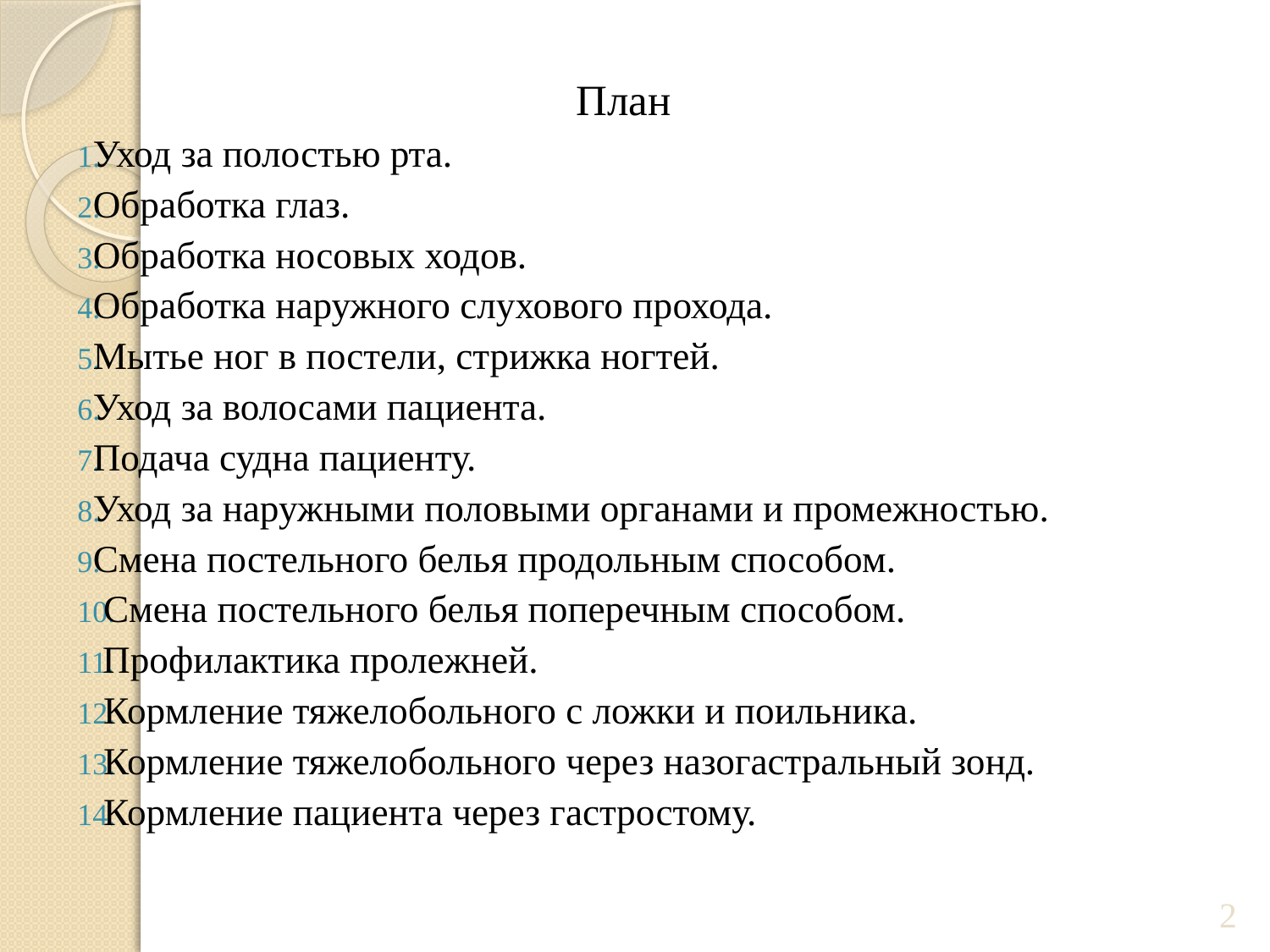

План
Уход за полостью рта.
Обработка глаз.
Обработка носовых ходов.
Обработка наружного слухового прохода.
Мытье ног в постели, стрижка ногтей.
Уход за волосами пациента.
Подача судна пациенту.
Уход за наружными половыми органами и промежностью.
Смена постельного белья продольным способом.
Смена постельного белья поперечным способом.
Профилактика пролежней.
Кормление тяжелобольного с ложки и поильника.
Кормление тяжелобольного через назогастральный зонд.
Кормление пациента через гастростому.
2